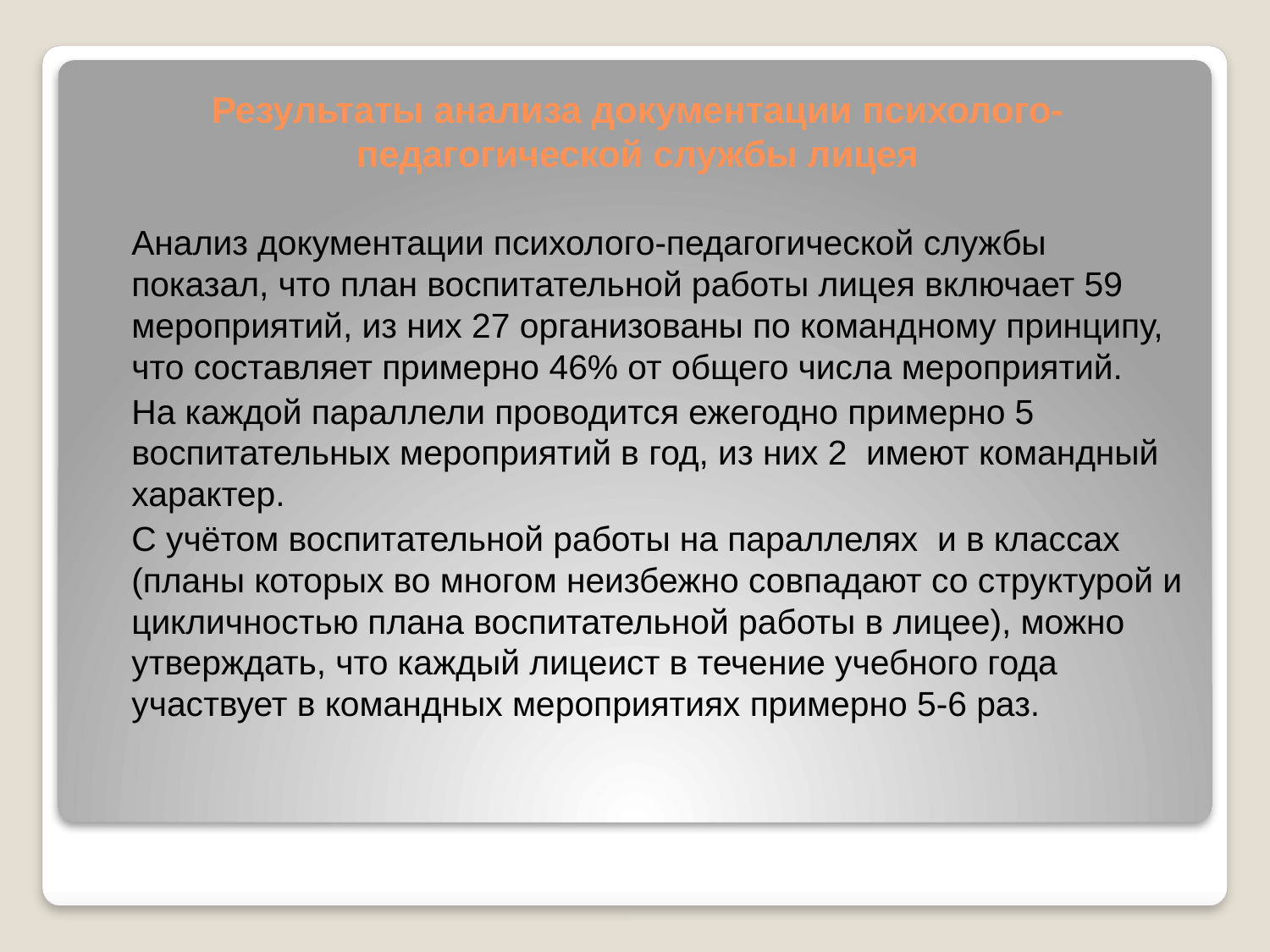

# Результаты анализа документации психолого-педагогической службы лицея
		Анализ документации психолого-педагогической службы показал, что план воспитательной работы лицея включает 59 мероприятий, из них 27 организованы по командному принципу,  что составляет примерно 46% от общего числа мероприятий.
		На каждой параллели проводится ежегодно примерно 5 воспитательных мероприятий в год, из них 2  имеют командный характер.
		С учётом воспитательной работы на параллелях  и в классах (планы которых во многом неизбежно совпадают со структурой и цикличностью плана воспитательной работы в лицее), можно утверждать, что каждый лицеист в течение учебного года участвует в командных мероприятиях примерно 5-6 раз.